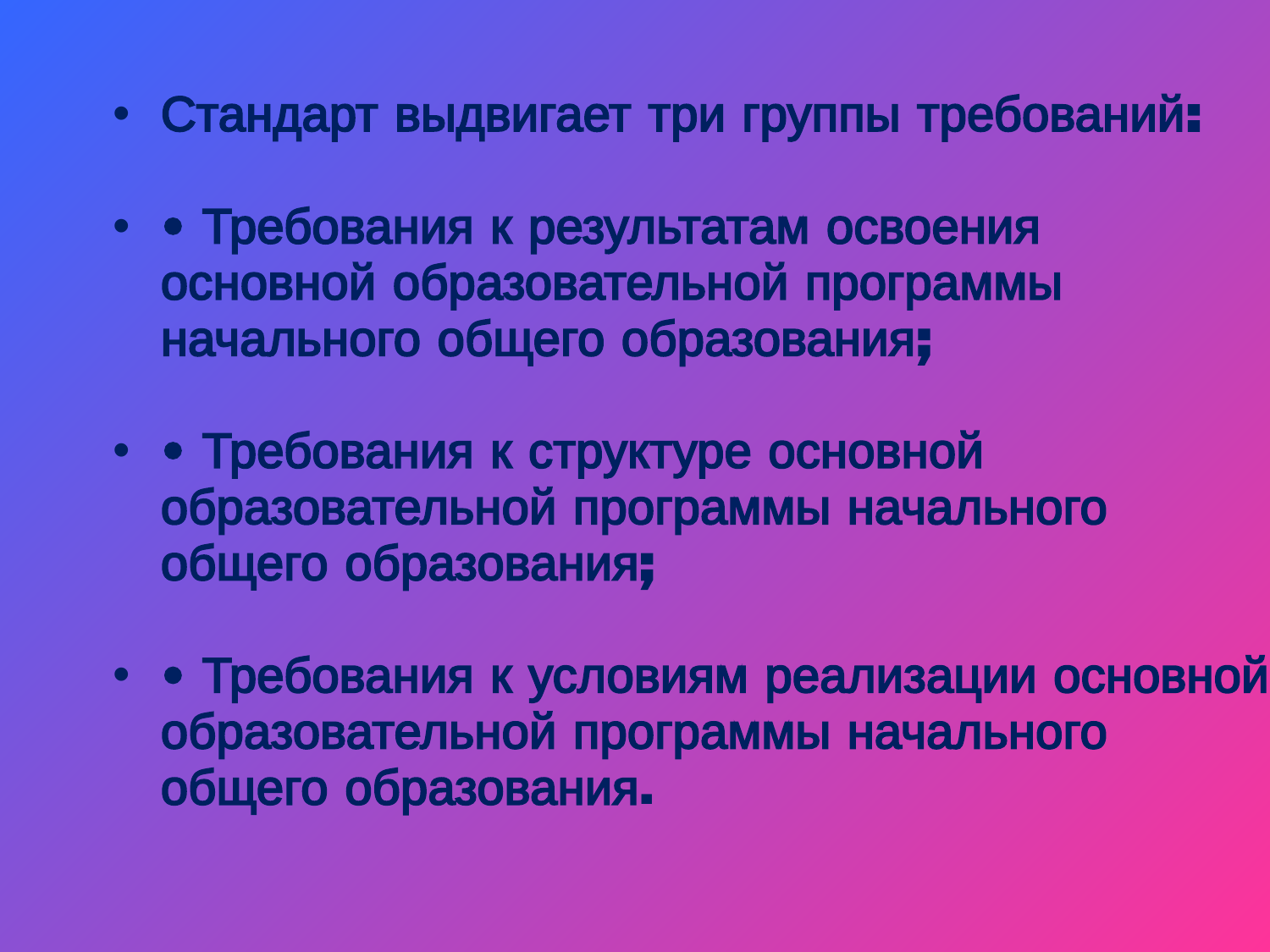

Стандарт выдвигает три группы требований:

• Требования к результатам освоения основной образовательной программы начального общего образования;

• Требования к структуре основной образовательной программы начального общего образования;

• Требования к условиям реализации основной образовательной программы начального общего образования.